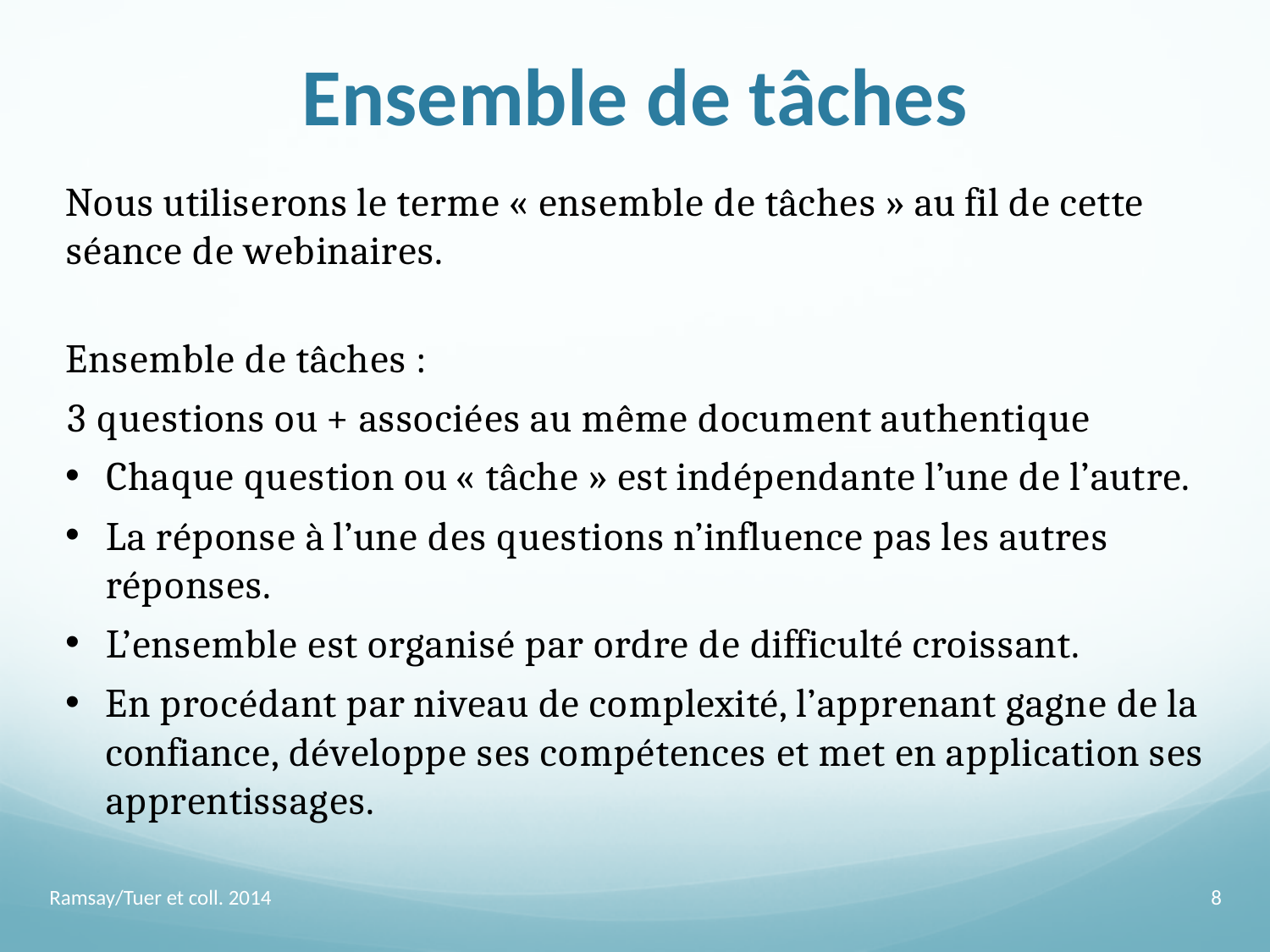

# Ensemble de tâches
Nous utiliserons le terme « ensemble de tâches » au fil de cette séance de webinaires.

Ensemble de tâches :
3 questions ou + associées au même document authentique
Chaque question ou « tâche » est indépendante l’une de l’autre.
La réponse à l’une des questions n’influence pas les autres réponses.
L’ensemble est organisé par ordre de difficulté croissant.
En procédant par niveau de complexité, l’apprenant gagne de la confiance, développe ses compétences et met en application ses apprentissages.
Ramsay/Tuer et coll. 2014
8